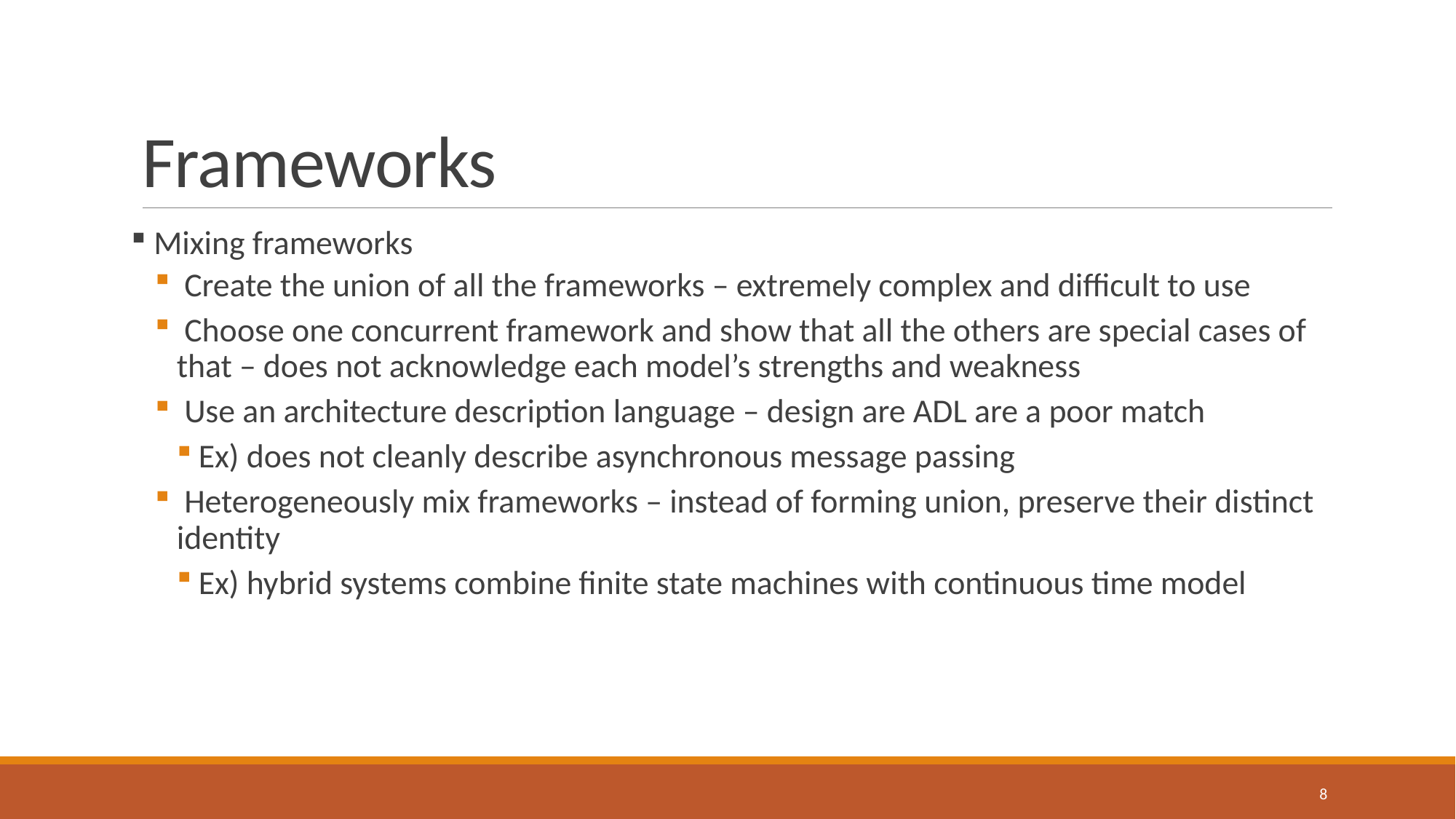

# Frameworks
 Mixing frameworks
 Create the union of all the frameworks – extremely complex and difficult to use
 Choose one concurrent framework and show that all the others are special cases of that – does not acknowledge each model’s strengths and weakness
 Use an architecture description language – design are ADL are a poor match
Ex) does not cleanly describe asynchronous message passing
 Heterogeneously mix frameworks – instead of forming union, preserve their distinct identity
Ex) hybrid systems combine finite state machines with continuous time model
8